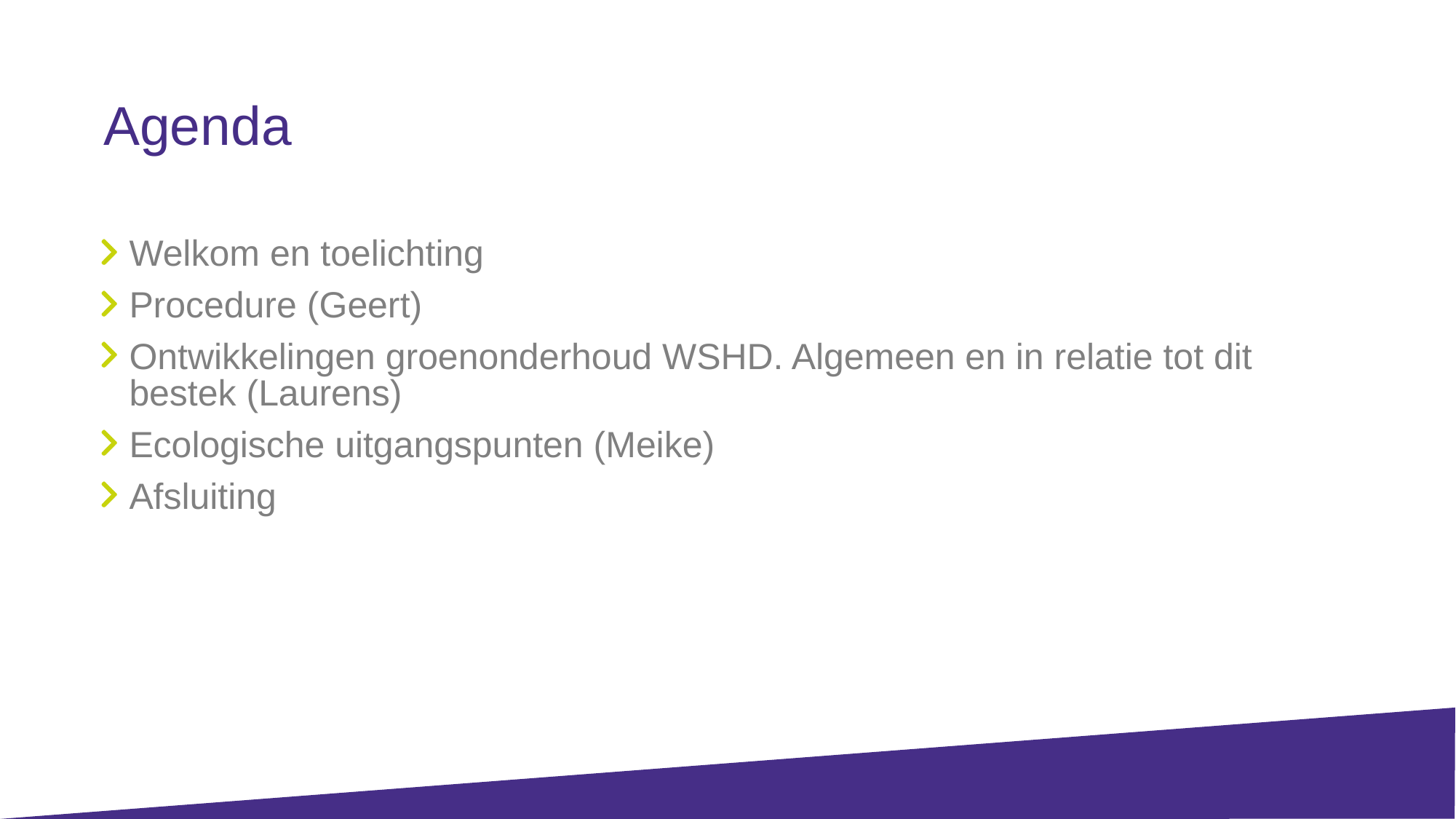

Agenda
Welkom en toelichting
Procedure (Geert)
Ontwikkelingen groenonderhoud WSHD. Algemeen en in relatie tot dit bestek (Laurens)
Ecologische uitgangspunten (Meike)
Afsluiting